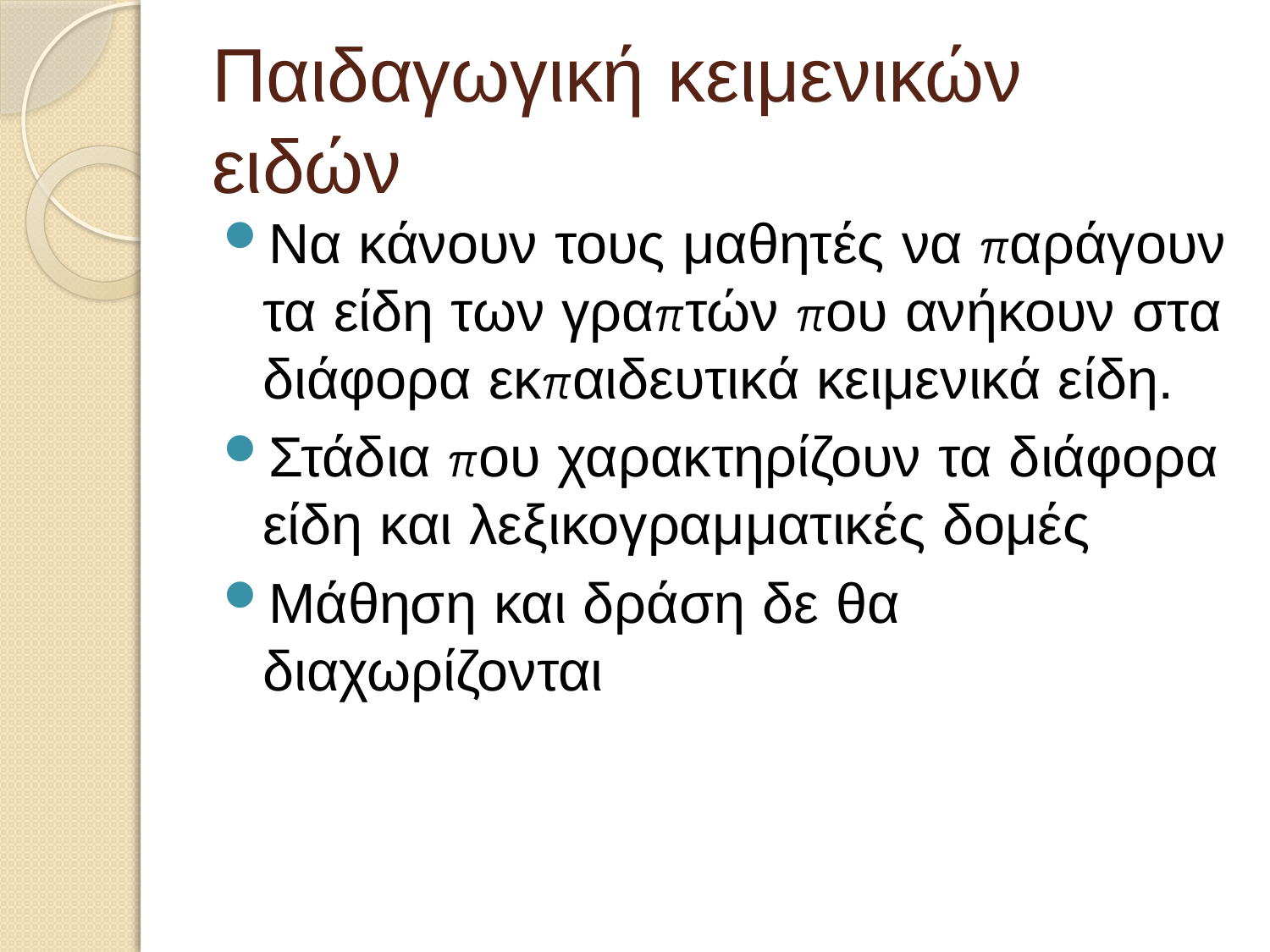

# Παιδαγωγική κειμενικών ειδών
Να κάνουν τους μαθητές να παράγουν τα είδη των γραπτών που ανήκουν στα διάφορα εκπαιδευτικά κειμενικά είδη.
Στάδια που χαρακτηρίζουν τα διάφορα είδη και λεξικογραμματικές δομές
Μάθηση και δράση δε θα διαχωρίζονται